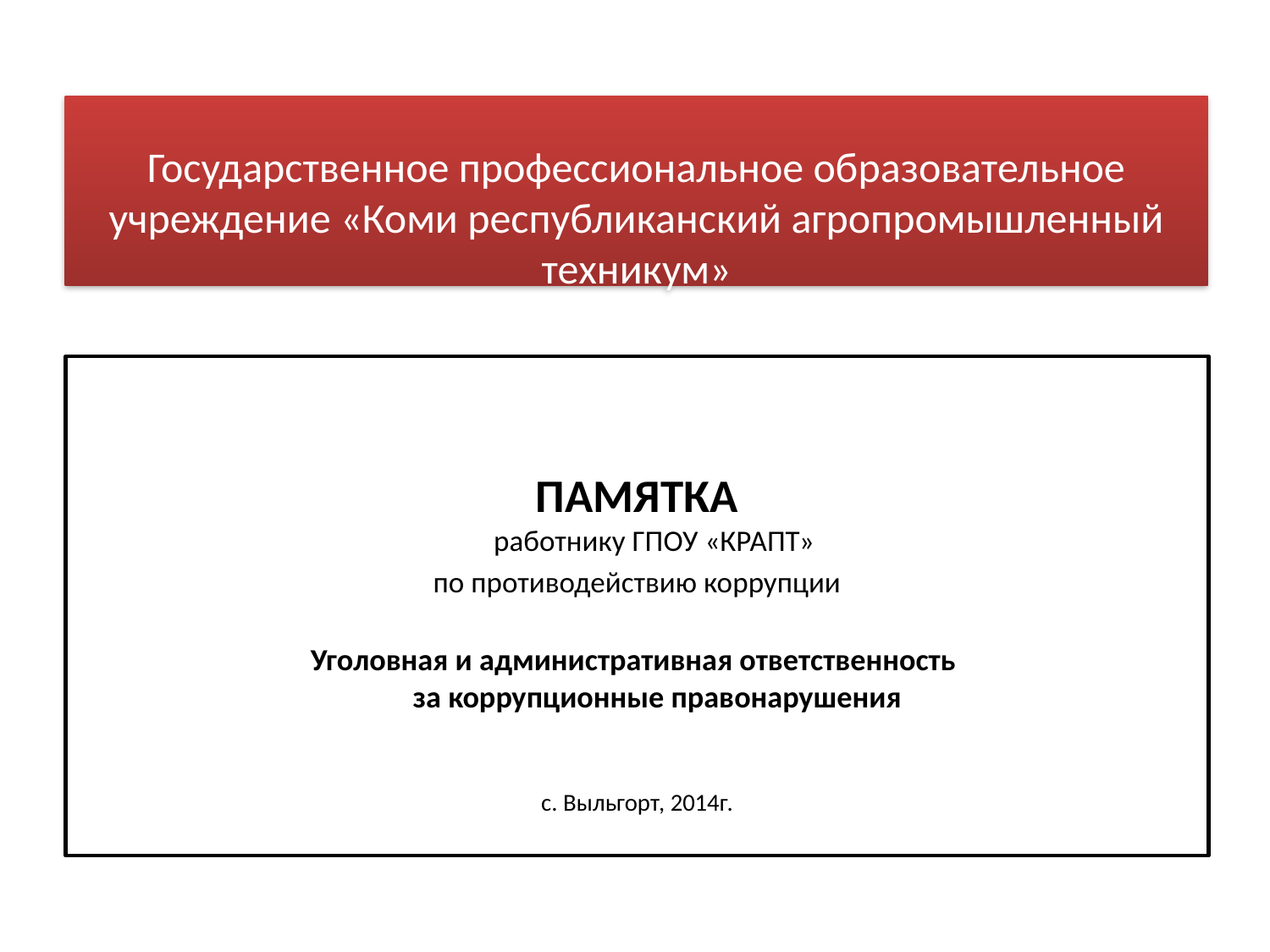

# Государственное профессиональное образовательное учреждение «Коми республиканский агропромышленный техникум»

ПАМЯТКА
работнику ГПОУ «КРАПТ»
по противодействию коррупции

Уголовная и административная ответственность
за коррупционные правонарушения

с. Выльгорт, 2014г.